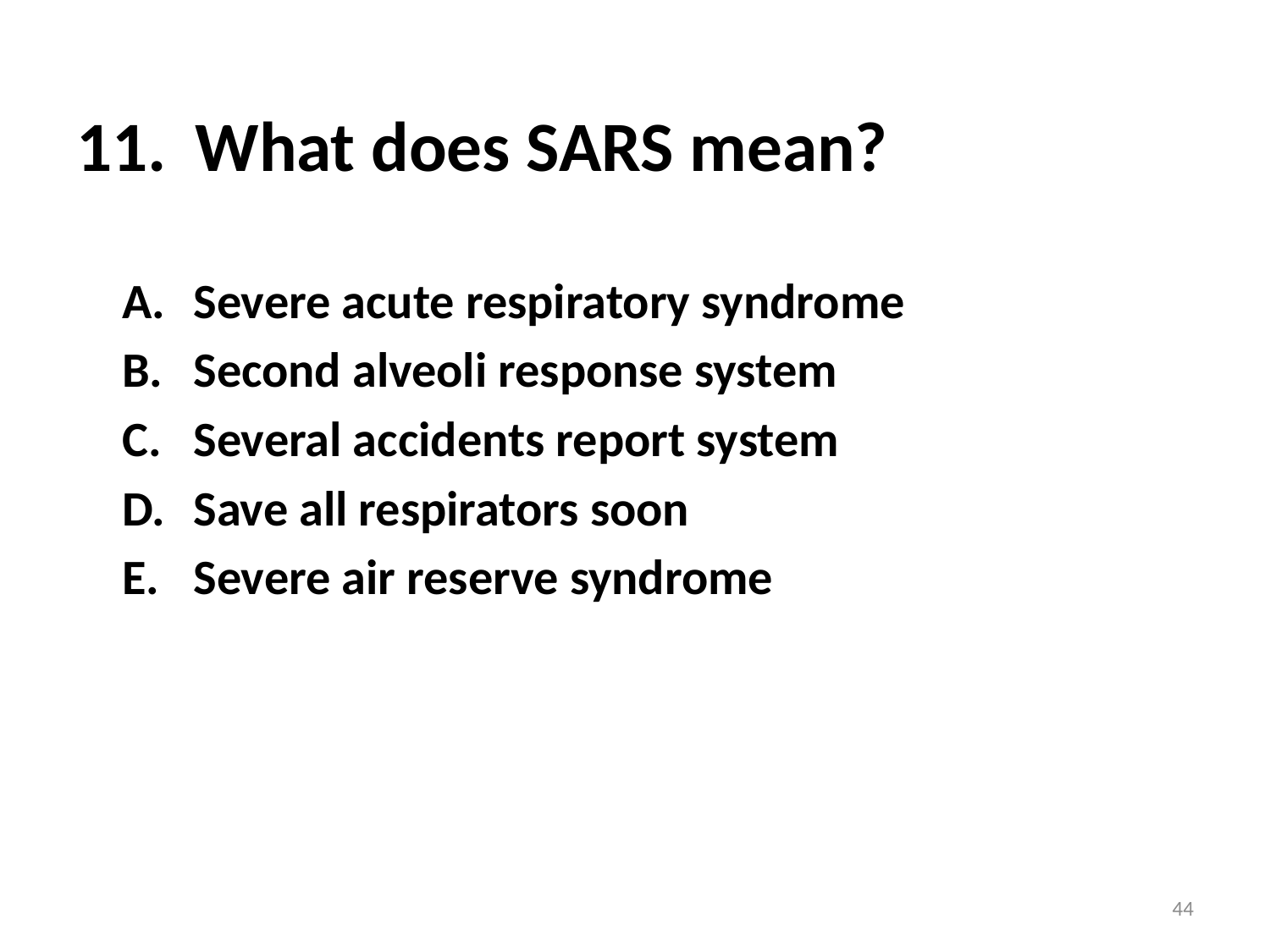

# What does SARS mean?
Severe acute respiratory syndrome
Second alveoli response system
Several accidents report system
Save all respirators soon
Severe air reserve syndrome
44